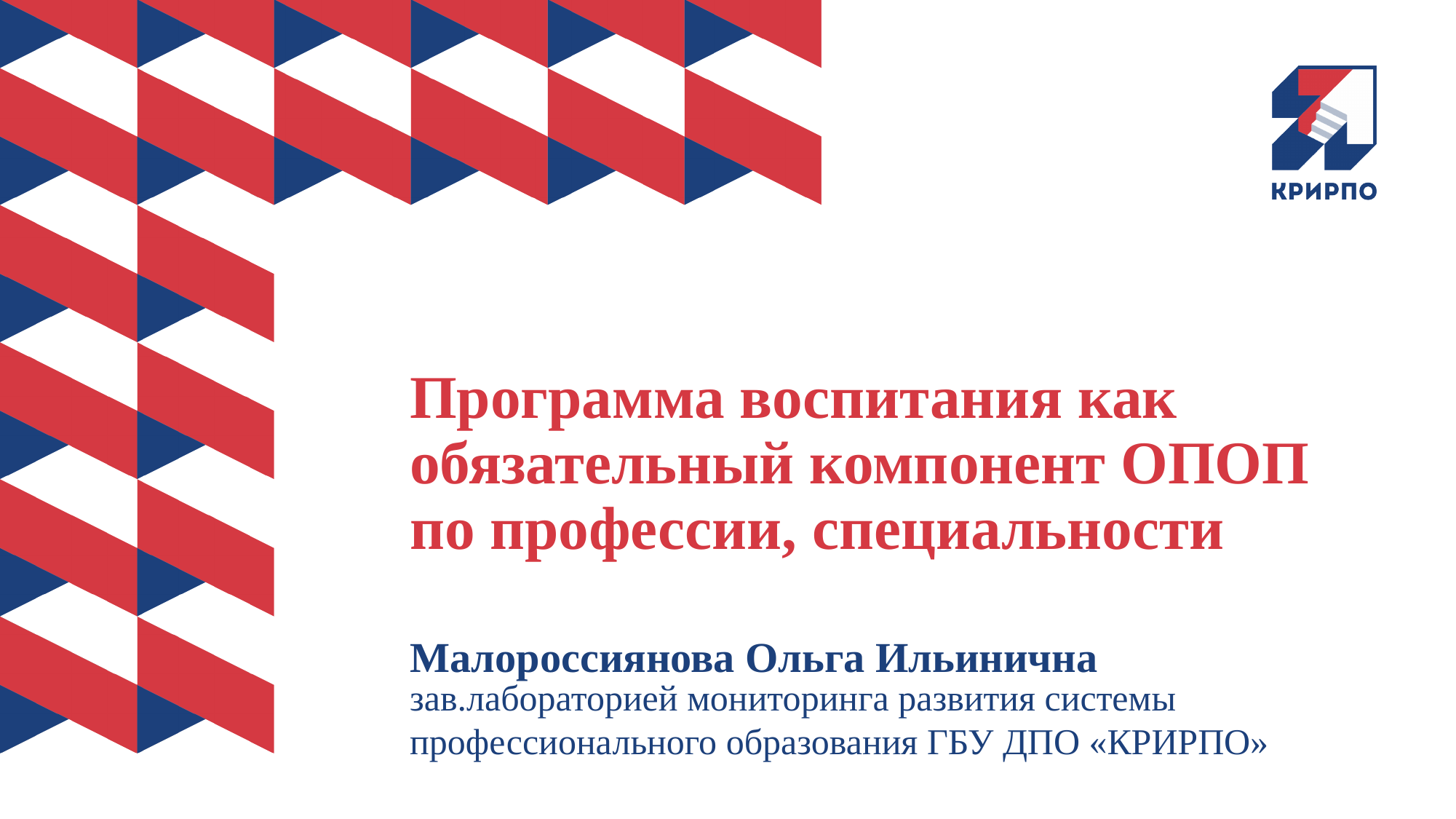

# Программа воспитания как обязательный компонент ОПОП по профессии, специальности
Малороссиянова Ольга Ильинична
зав.лабораторией мониторинга развития системы профессионального образования ГБУ ДПО «КРИРПО»